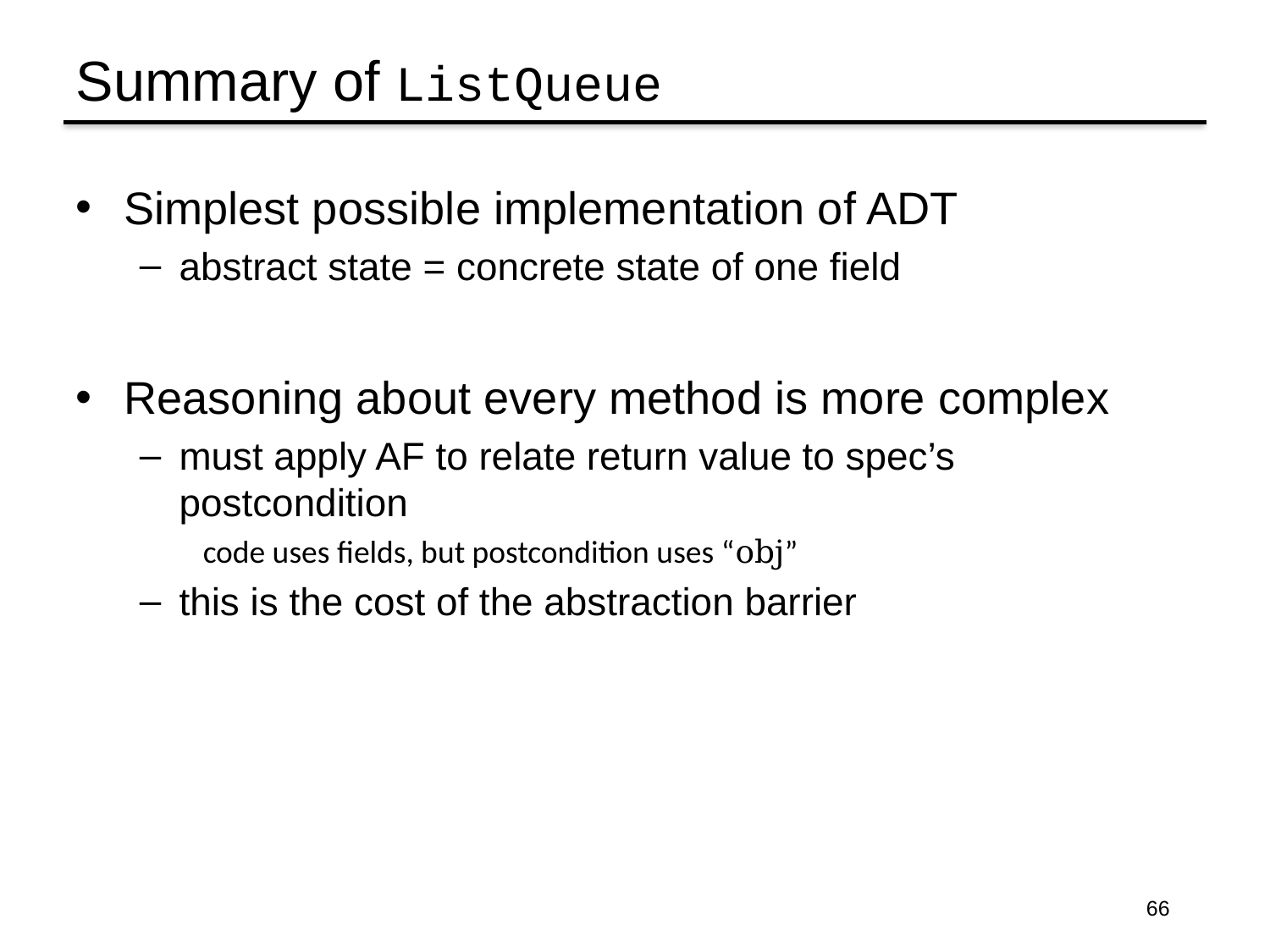

# Summary of ListQueue
Simplest possible implementation of ADT
abstract state = concrete state of one field

Reasoning about every method is more complex
must apply AF to relate return value to spec’s postcondition
code uses fields, but postcondition uses “obj”
this is the cost of the abstraction barrier

66